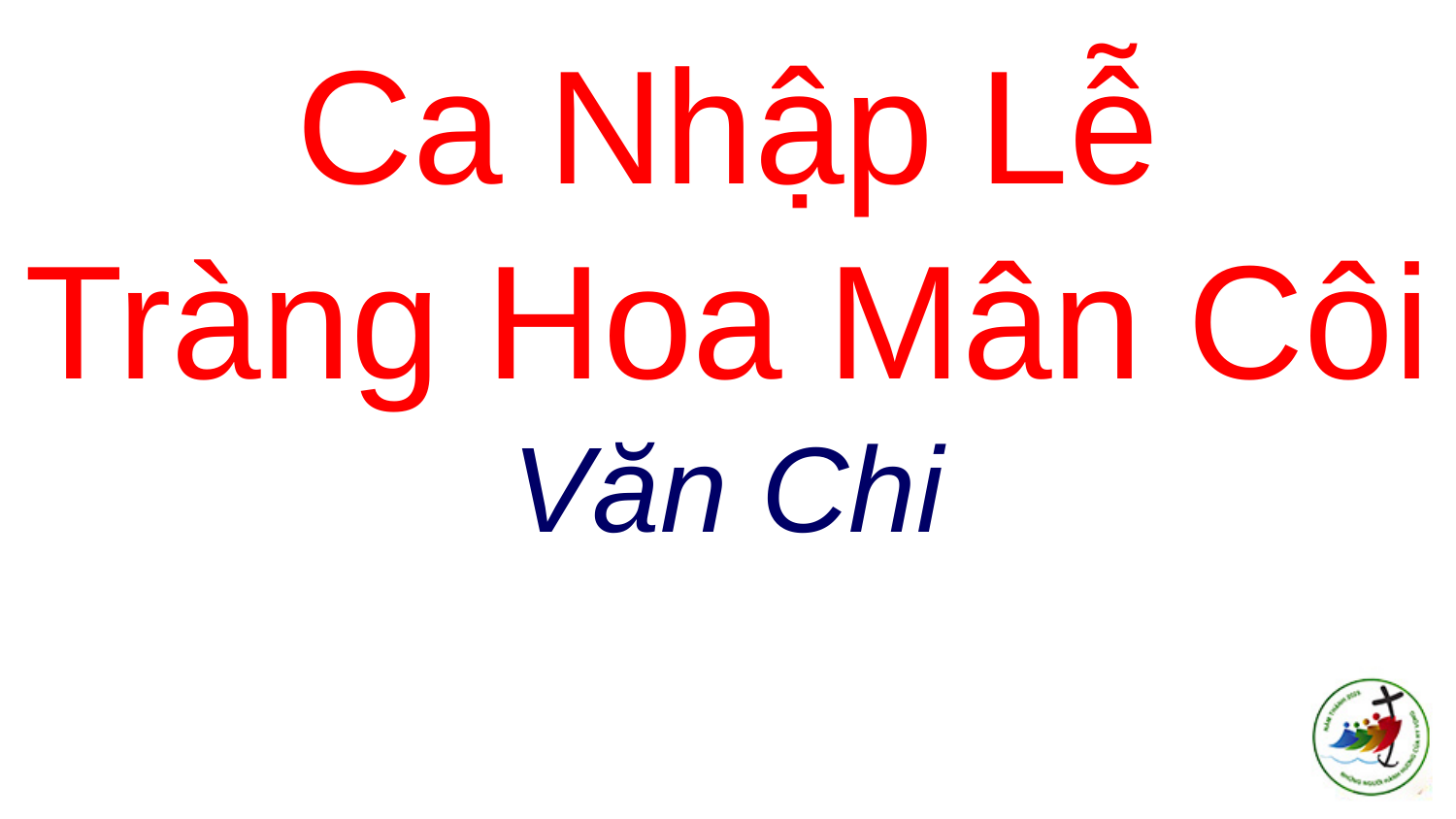

# Ca Nhập Lễ Tràng Hoa Mân Côi Văn Chi
CA ĐOÀN THÁNH NỮ MONICA
GIÁO XỨ THIÊN ÂN